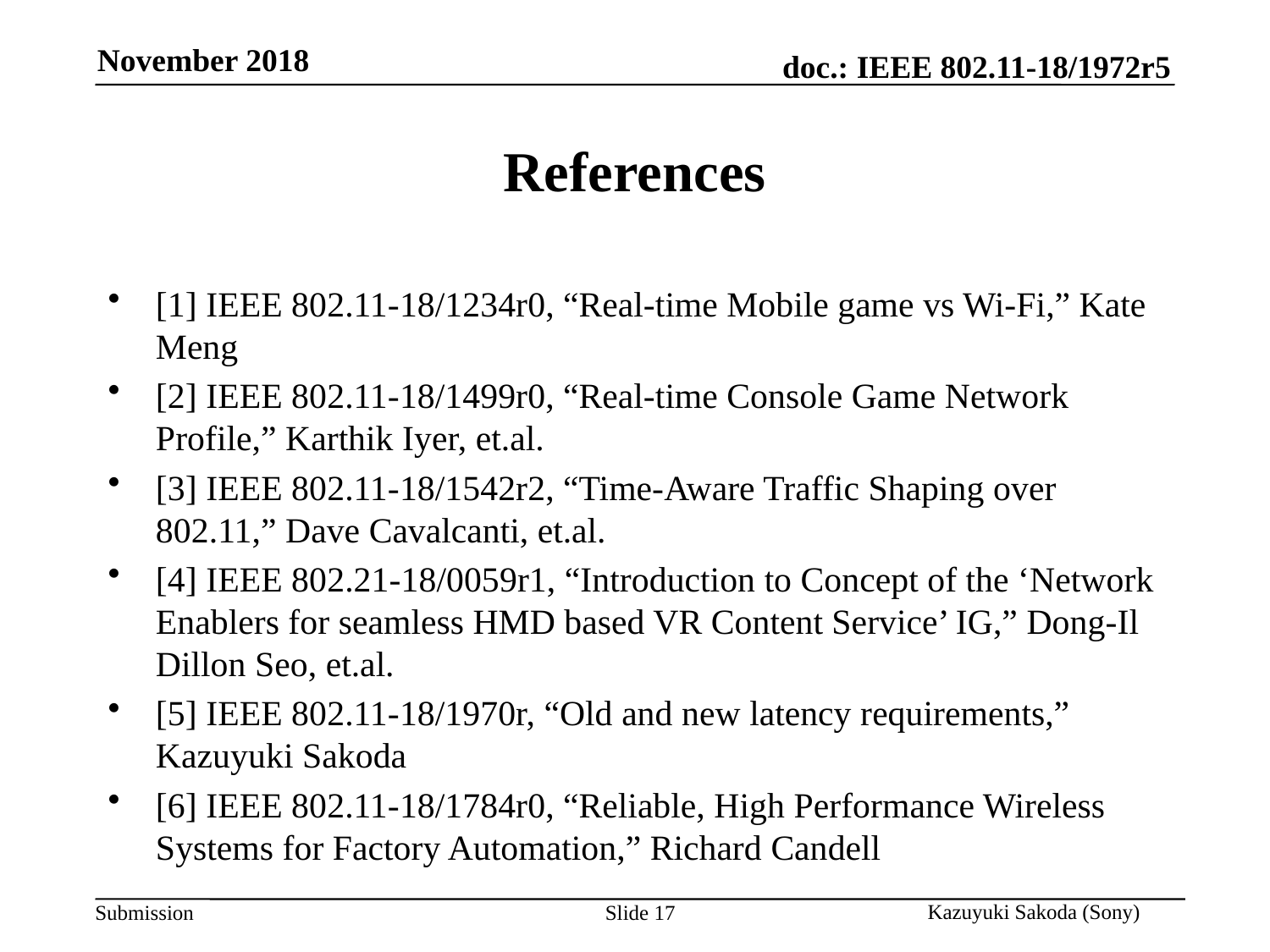

# References
[1] IEEE 802.11-18/1234r0, “Real-time Mobile game vs Wi-Fi,” Kate Meng
[2] IEEE 802.11-18/1499r0, “Real-time Console Game Network Profile,” Karthik Iyer, et.al.
[3] IEEE 802.11-18/1542r2, “Time-Aware Traffic Shaping over 802.11,” Dave Cavalcanti, et.al.
[4] IEEE 802.21-18/0059r1, “Introduction to Concept of the ‘Network Enablers for seamless HMD based VR Content Service’ IG,” Dong-Il Dillon Seo, et.al.
[5] IEEE 802.11-18/1970r, “Old and new latency requirements,” Kazuyuki Sakoda
[6] IEEE 802.11-18/1784r0, “Reliable, High Performance Wireless Systems for Factory Automation,” Richard Candell
Slide 17